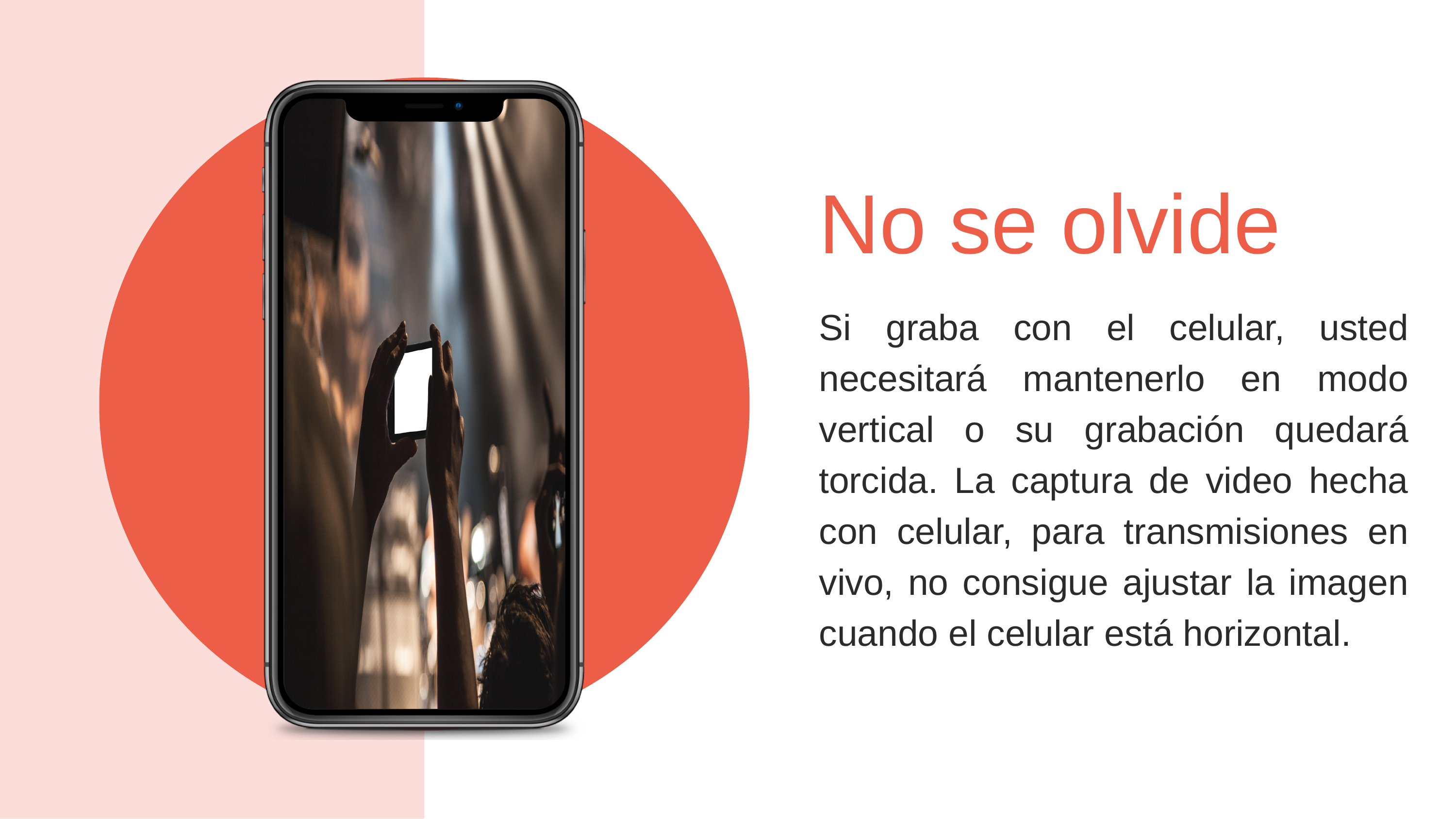

No se olvide
Si graba con el celular, usted necesitará mantenerlo en modo vertical o su grabación quedará torcida. La captura de video hecha con celular, para transmisiones en vivo, no consigue ajustar la imagen cuando el celular está horizontal.